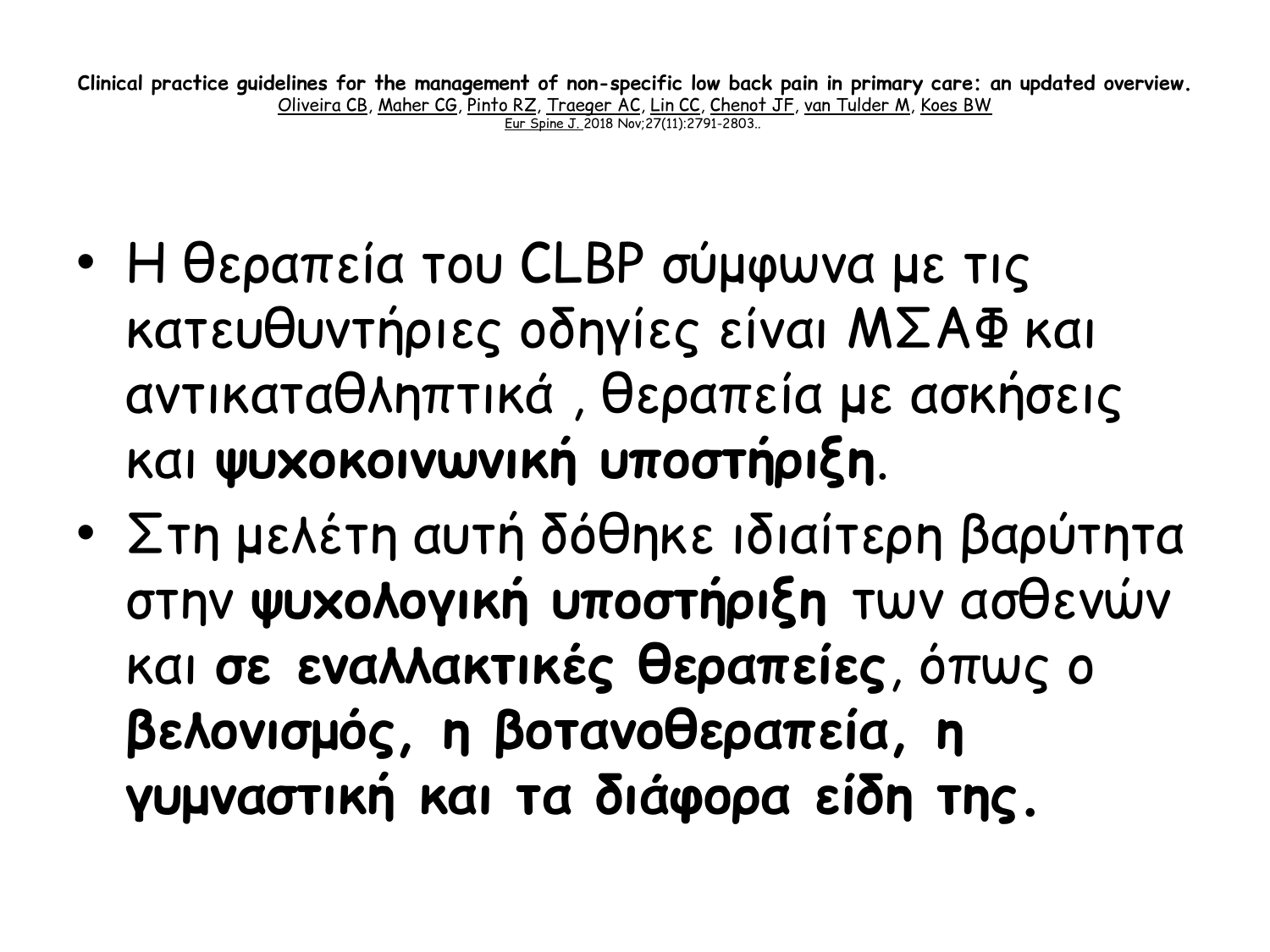

# Clinical practice guidelines for the management of non-specific low back pain in primary care: an updated overview. Oliveira CB, Maher CG, Pinto RZ, Traeger AC, Lin CC, Chenot JF, van Tulder M, Koes BW Eur Spine J. 2018 Nov;27(11):2791-2803..
Η θεραπεία του CLBP σύμφωνα με τις κατευθυντήριες οδηγίες είναι ΜΣΑΦ και αντικαταθληπτικά , θεραπεία με ασκήσεις και ψυχοκοινωνική υποστήριξη.
Στη μελέτη αυτή δόθηκε ιδιαίτερη βαρύτητα στην ψυχολογική υποστήριξη των ασθενών και σε εναλλακτικές θεραπείες, όπως ο βελονισμός, η βοτανοθεραπεία, η γυμναστική και τα διάφορα είδη της.